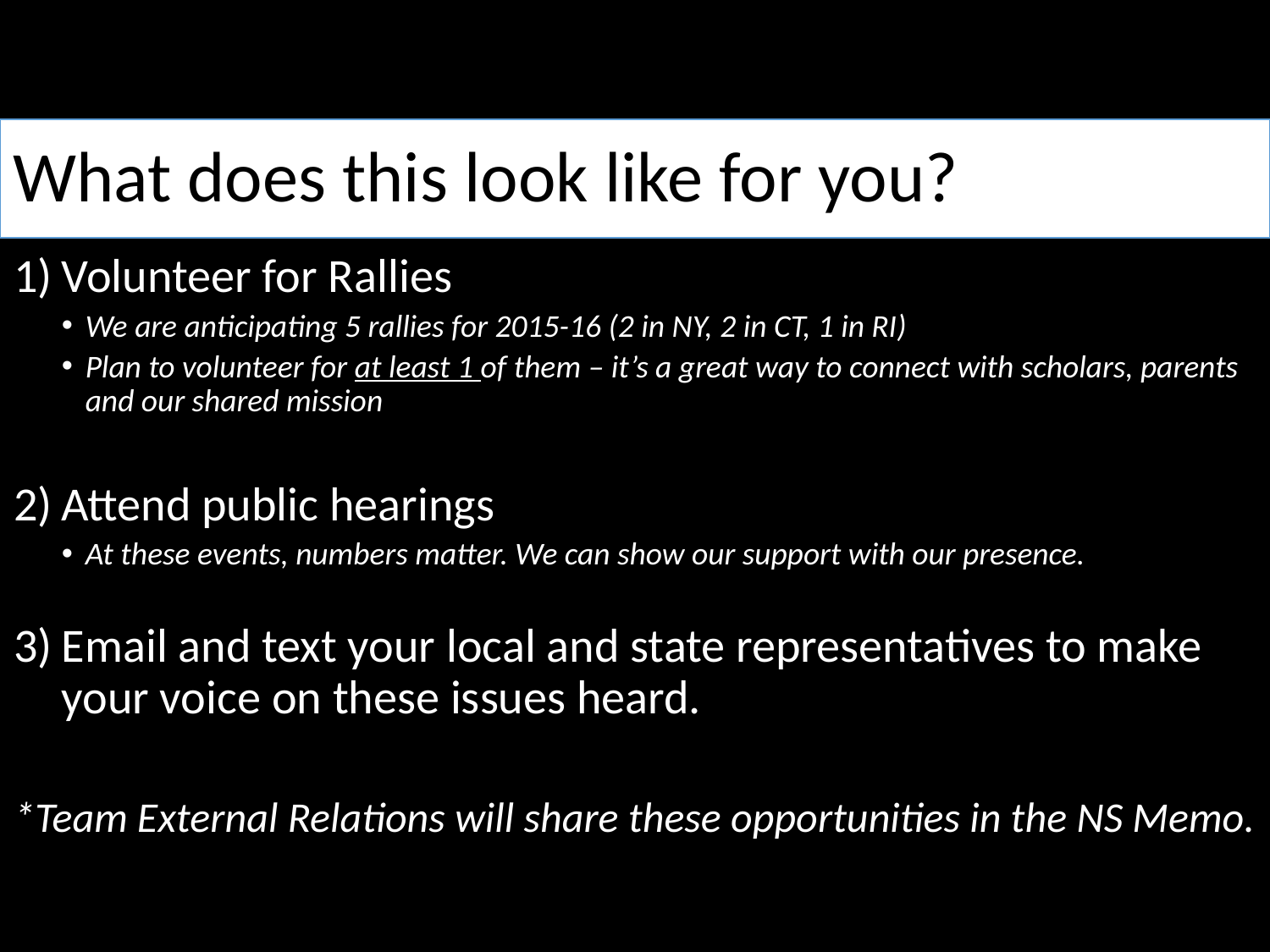

# What does this look like for you?
Volunteer for Rallies
We are anticipating 5 rallies for 2015-16 (2 in NY, 2 in CT, 1 in RI)
Plan to volunteer for at least 1 of them – it’s a great way to connect with scholars, parents and our shared mission

Attend public hearings
At these events, numbers matter. We can show our support with our presence.

Email and text your local and state representatives to make your voice on these issues heard.

*Team External Relations will share these opportunities in the NS Memo.